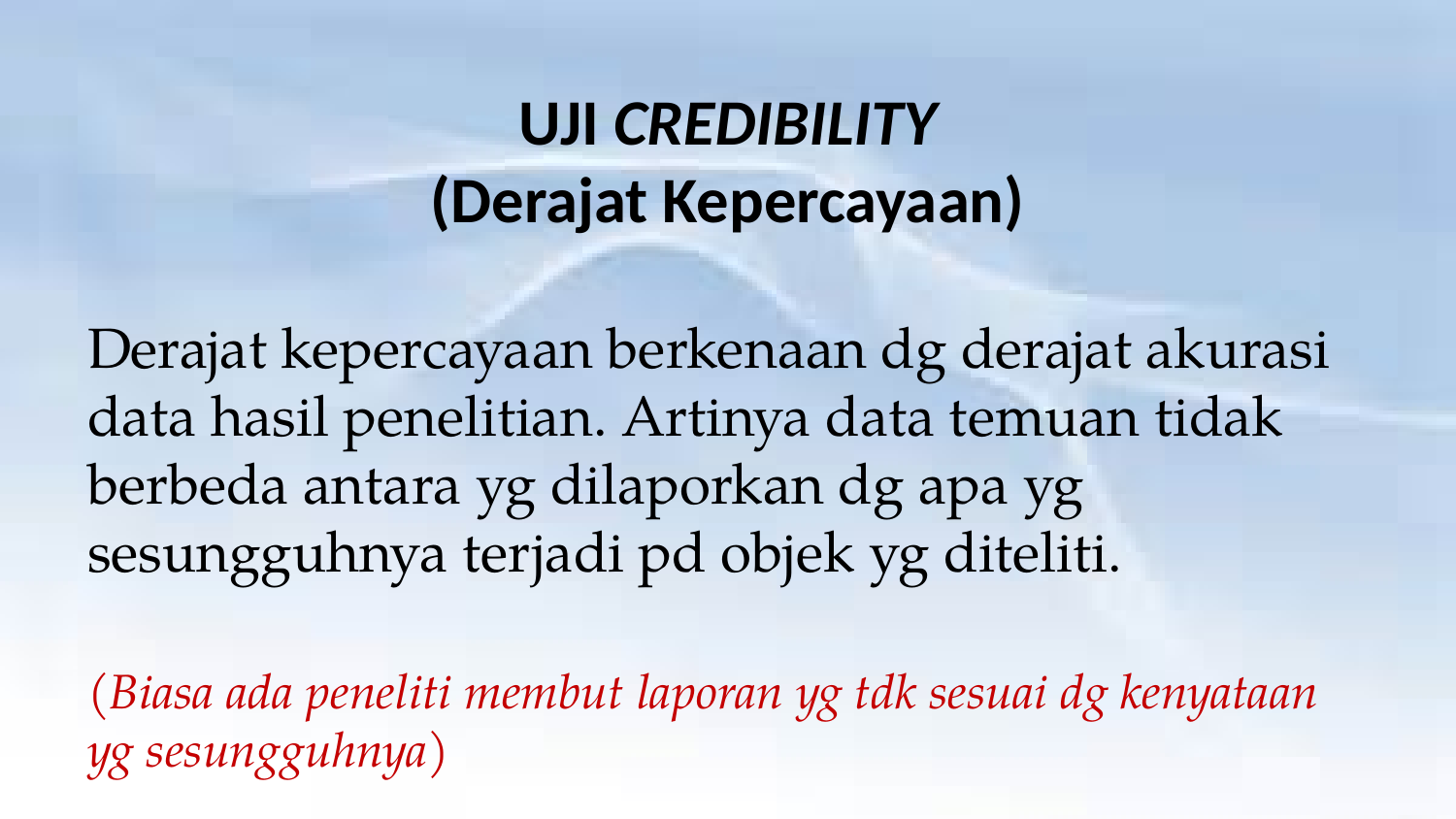

# UJI CREDIBILITY (Derajat Kepercayaan)
Derajat kepercayaan berkenaan dg derajat akurasi data hasil penelitian. Artinya data temuan tidak berbeda antara yg dilaporkan dg apa yg sesungguhnya terjadi pd objek yg diteliti.

(Biasa ada peneliti membut laporan yg tdk sesuai dg kenyataan yg sesungguhnya)